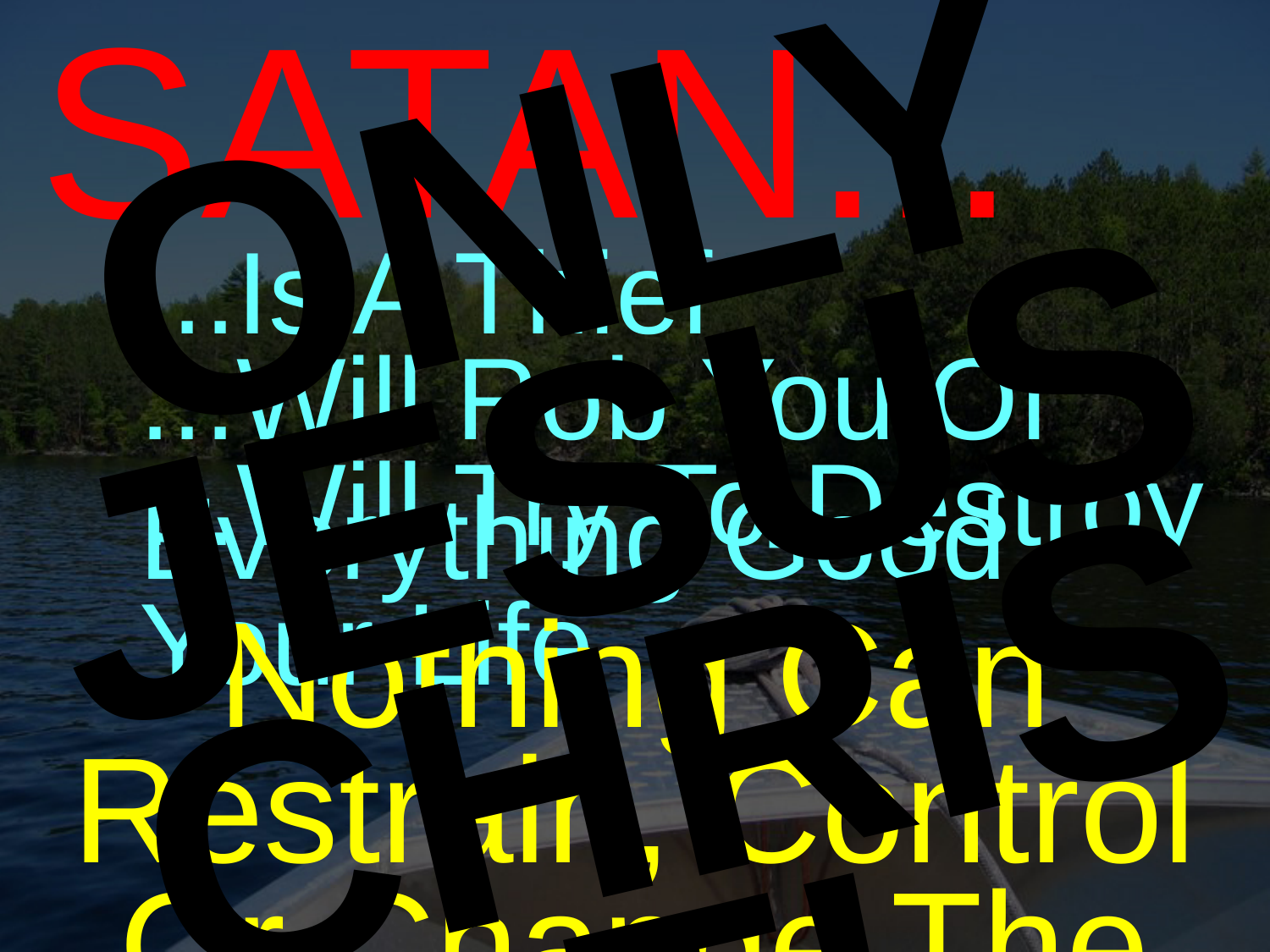

SATAN...
ONLY
JESUS
CHRIST!
...Is A Thief
...Will Rob You Of Everything Good
...Will Try To Destroy Your Life
Nothing Can Restrain, Control Or Change The devil’s Servant